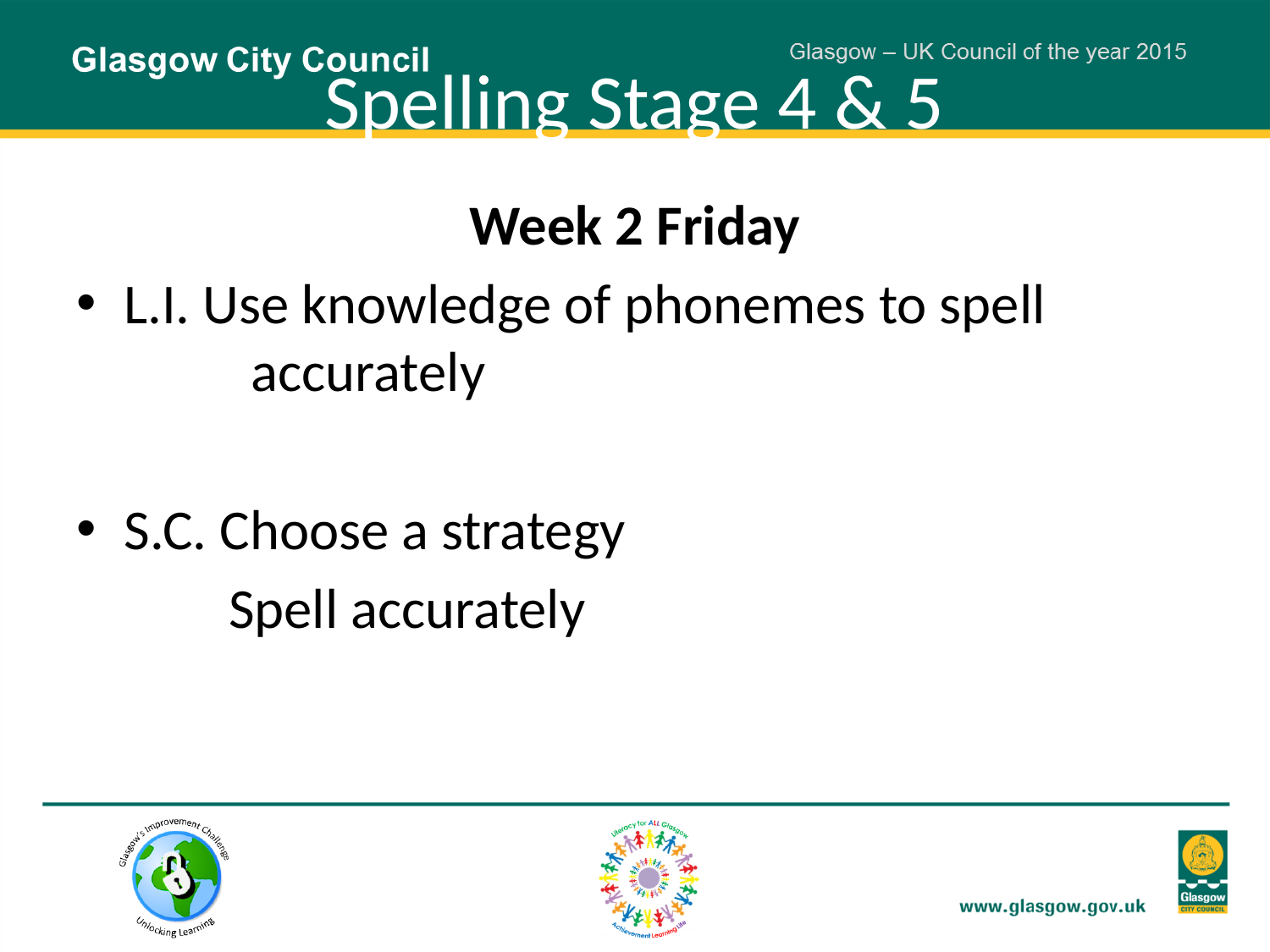

# Spelling Stage 4 & 5
Week 2 Friday
L.I. Use knowledge of phonemes to spell 	 	accurately

S.C. Choose a strategy
	  Spell accurately